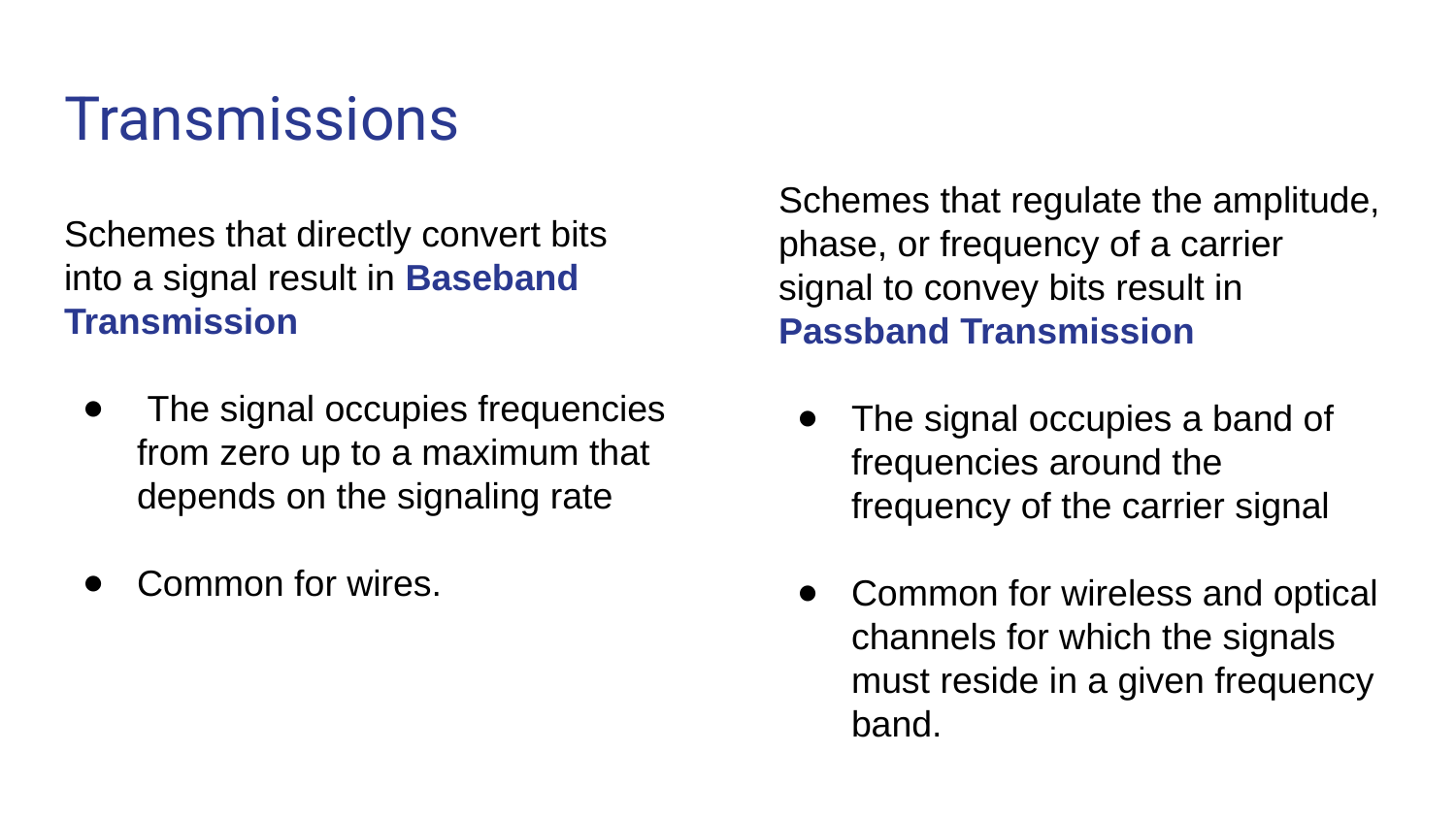

# Transmissions
Schemes that regulate the amplitude, phase, or frequency of a carrier signal to convey bits result in Passband Transmission

The signal occupies a band of frequencies around the frequency of the carrier signal

Common for wireless and optical channels for which the signals must reside in a given frequency band.

Schemes that directly convert bits into a signal result in Baseband Transmission

 The signal occupies frequencies from zero up to a maximum that depends on the signaling rate

Common for wires.